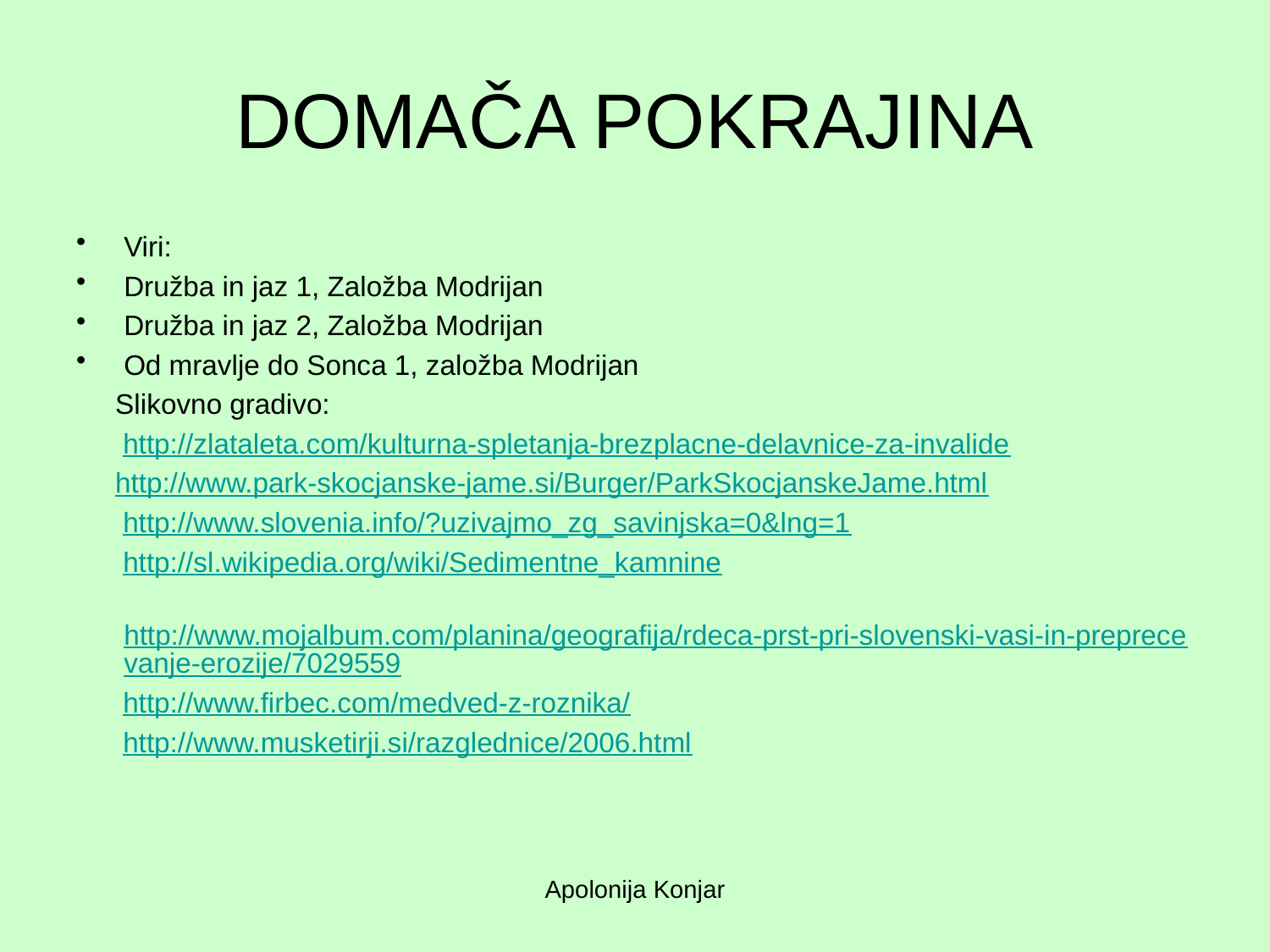

# DOMAČA POKRAJINA
Viri:
Družba in jaz 1, Založba Modrijan
Družba in jaz 2, Založba Modrijan
Od mravlje do Sonca 1, založba Modrijan
     Slikovno gradivo:
      http://zlataleta.com/kulturna-spletanja-brezplacne-delavnice-za-invalide
     http://www.park-skocjanske-jame.si/Burger/ParkSkocjanskeJame.html
      http://www.slovenia.info/?uzivajmo_zg_savinjska=0&lng=1
      http://sl.wikipedia.org/wiki/Sedimentne_kamnine
      http://www.mojalbum.com/planina/geografija/rdeca-prst-pri-slovenski-vasi-in-preprecevanje-erozije/7029559
      http://www.firbec.com/medved-z-roznika/
      http://www.musketirji.si/razglednice/2006.html

Apolonija Konjar